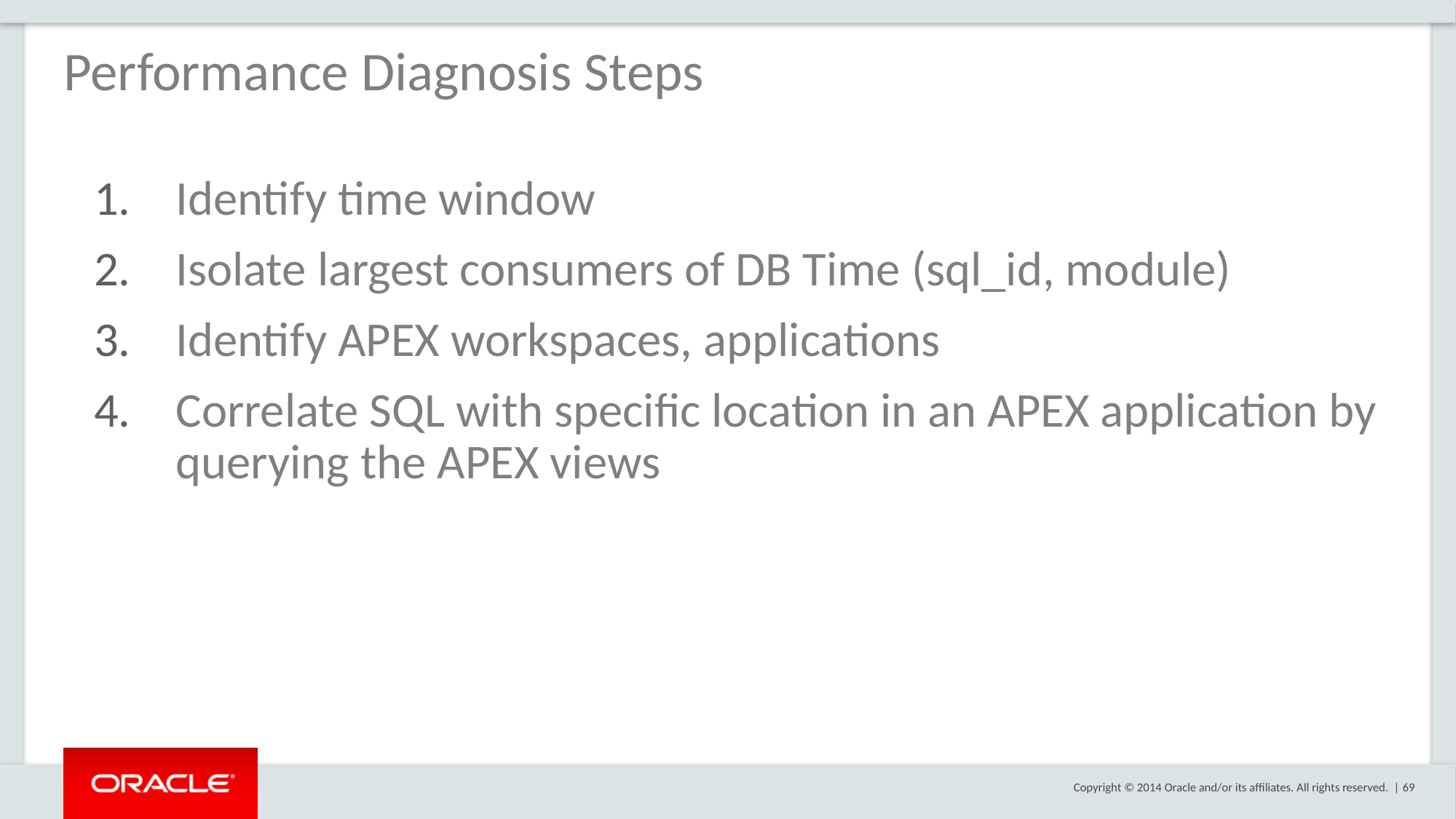

Performance Diagnosis Steps
Identify time window
Isolate largest consumers of DB Time (sql_id, module)
Identify APEX workspaces, applications
Correlate SQL with specific location in an APEX application by querying the APEX views